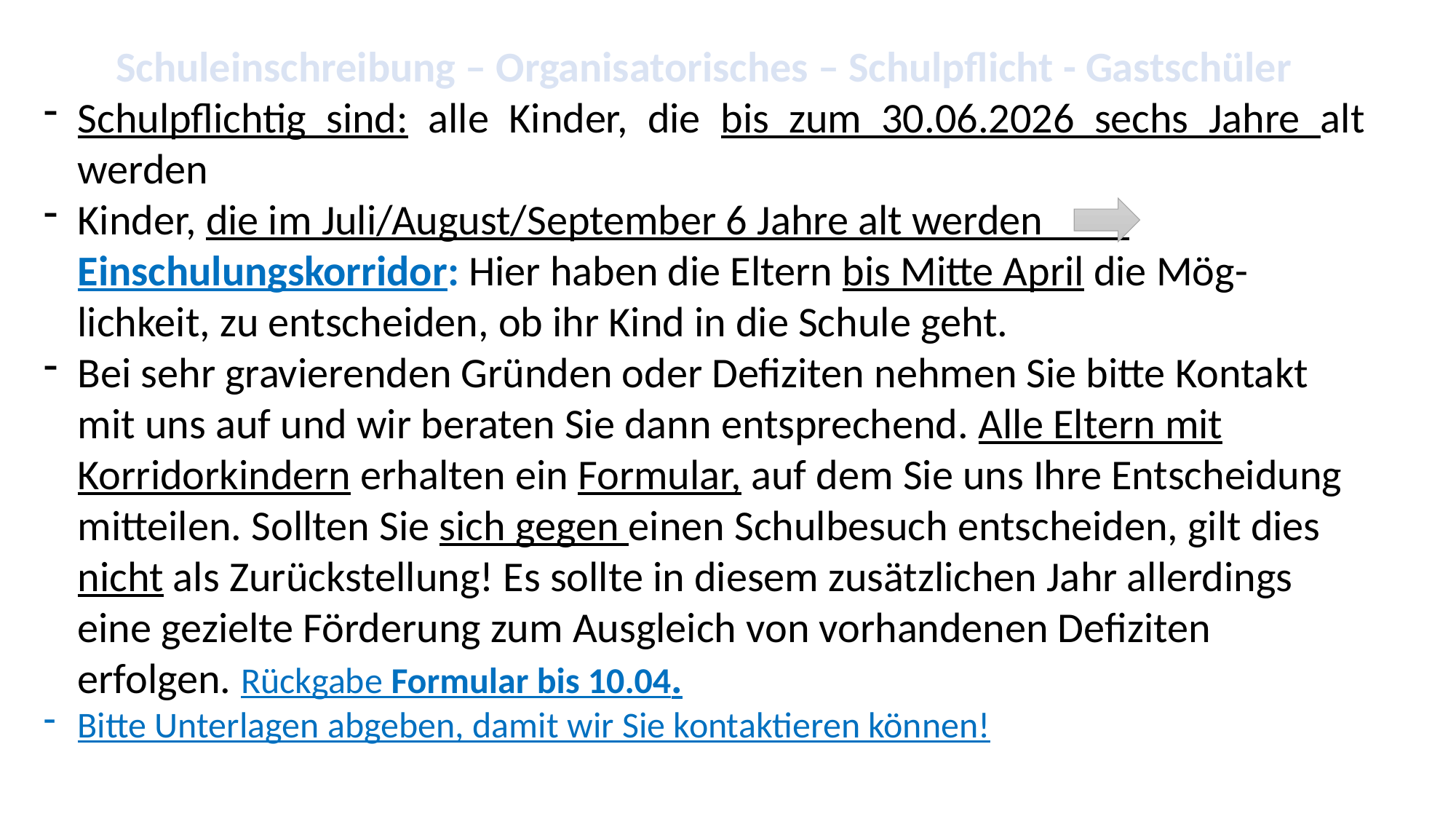

Schuleinschreibung – Organisatorisches – Schulpflicht - Gastschüler
Schulpflichtig sind: alle Kinder, die bis zum 30.06.2026 sechs Jahre alt werden
Kinder, die im Juli/August/September 6 Jahre alt werden          Einschulungskorridor: Hier haben die Eltern bis Mitte April die Mög-lichkeit, zu entscheiden, ob ihr Kind in die Schule geht.
Bei sehr gravierenden Gründen oder Defiziten nehmen Sie bitte Kontakt mit uns auf und wir beraten Sie dann entsprechend. Alle Eltern mit Korridorkindern erhalten ein Formular, auf dem Sie uns Ihre Entscheidung mitteilen. Sollten Sie sich gegen einen Schulbesuch entscheiden, gilt dies nicht als Zurückstellung! Es sollte in diesem zusätzlichen Jahr allerdings eine gezielte Förderung zum Ausgleich von vorhandenen Defiziten erfolgen. Rückgabe Formular bis 10.04.
Bitte Unterlagen abgeben, damit wir Sie kontaktieren können!